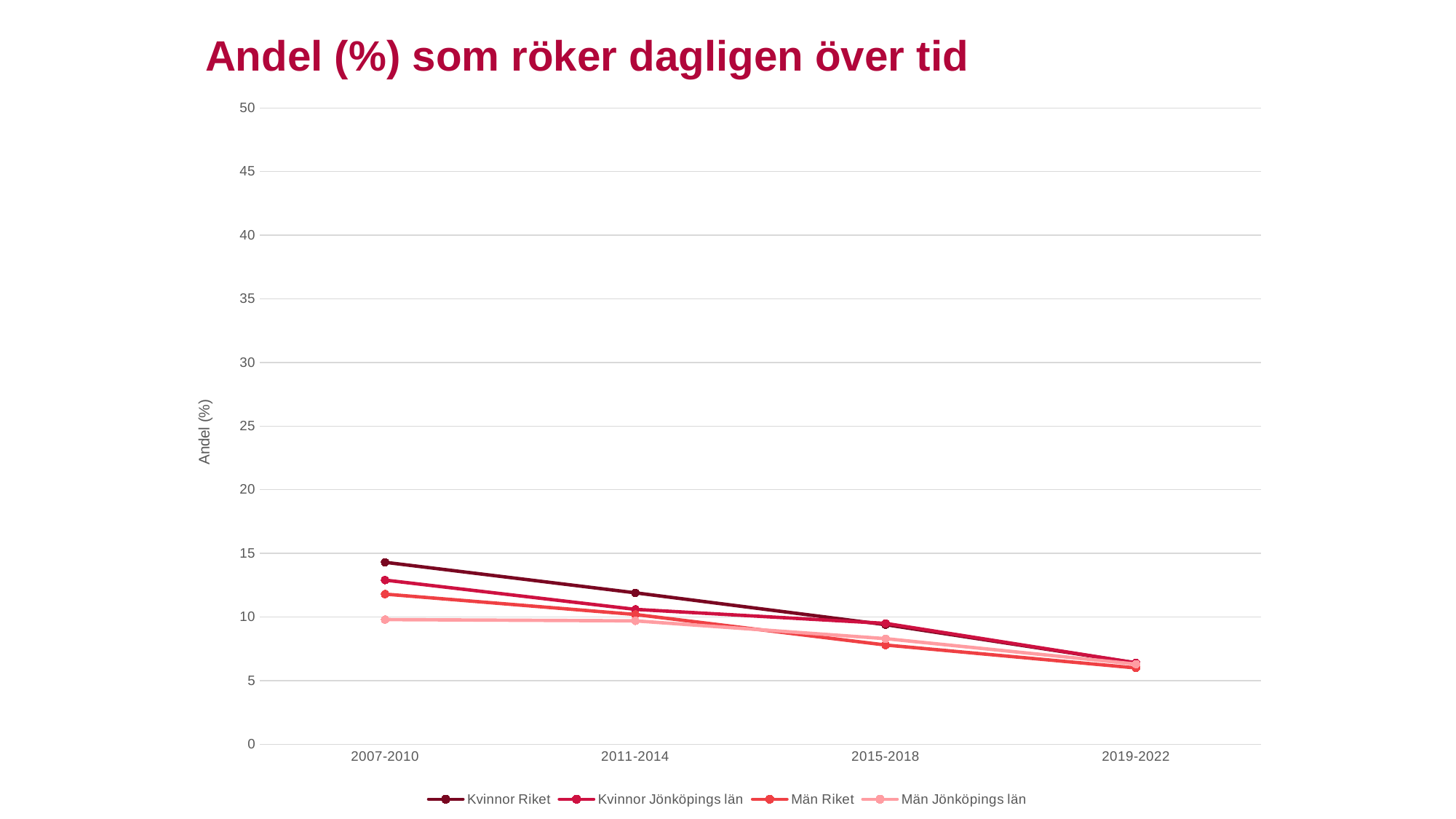

Andel (%) som röker dagligen över tid

### Chart

| Category | Kvinnor | Kvinnor | Män | Män |
|---|---|---|---|---|
| 2007-2010 | 14.3 | 12.9 | 11.8 | 9.8 |
| 2011-2014 | 11.9 | 10.6 | 10.2 | 9.7 |
| 2015-2018 | 9.4 | 9.5 | 7.8 | 8.3 |
| 2019-2022 | 6.4 | 6.4 | 6.0 | 6.3 |